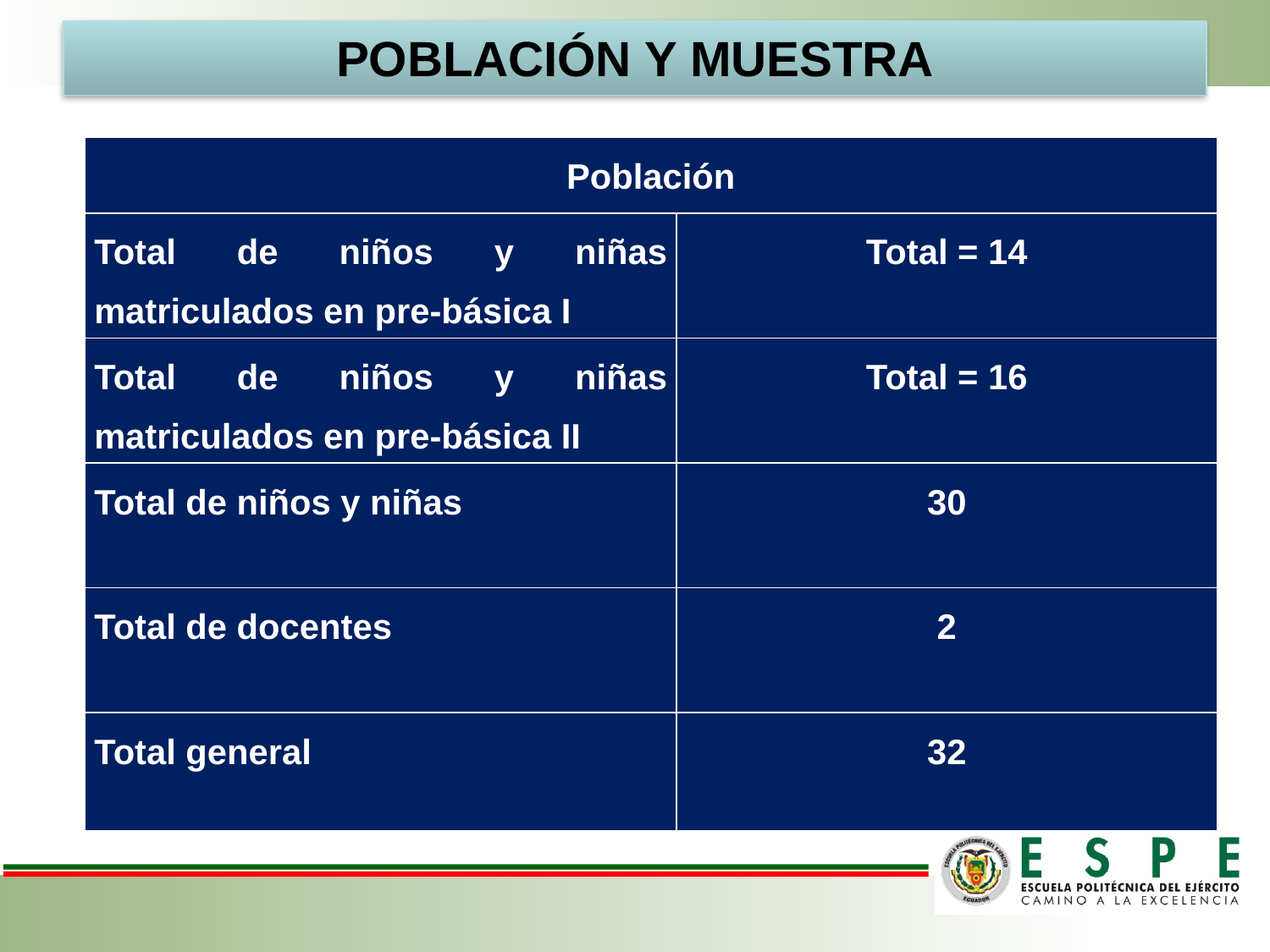

# POBLACIÓN Y MUESTRA
| Población |  |
| --- | --- |
| Total de niños y niñas matriculados en pre-básica I | Total = 14 |
| Total de niños y niñas matriculados en pre-básica II | Total = 16 |
| Total de niños y niñas | 30 |
| Total de docentes | 2 |
| Total general | 32 |